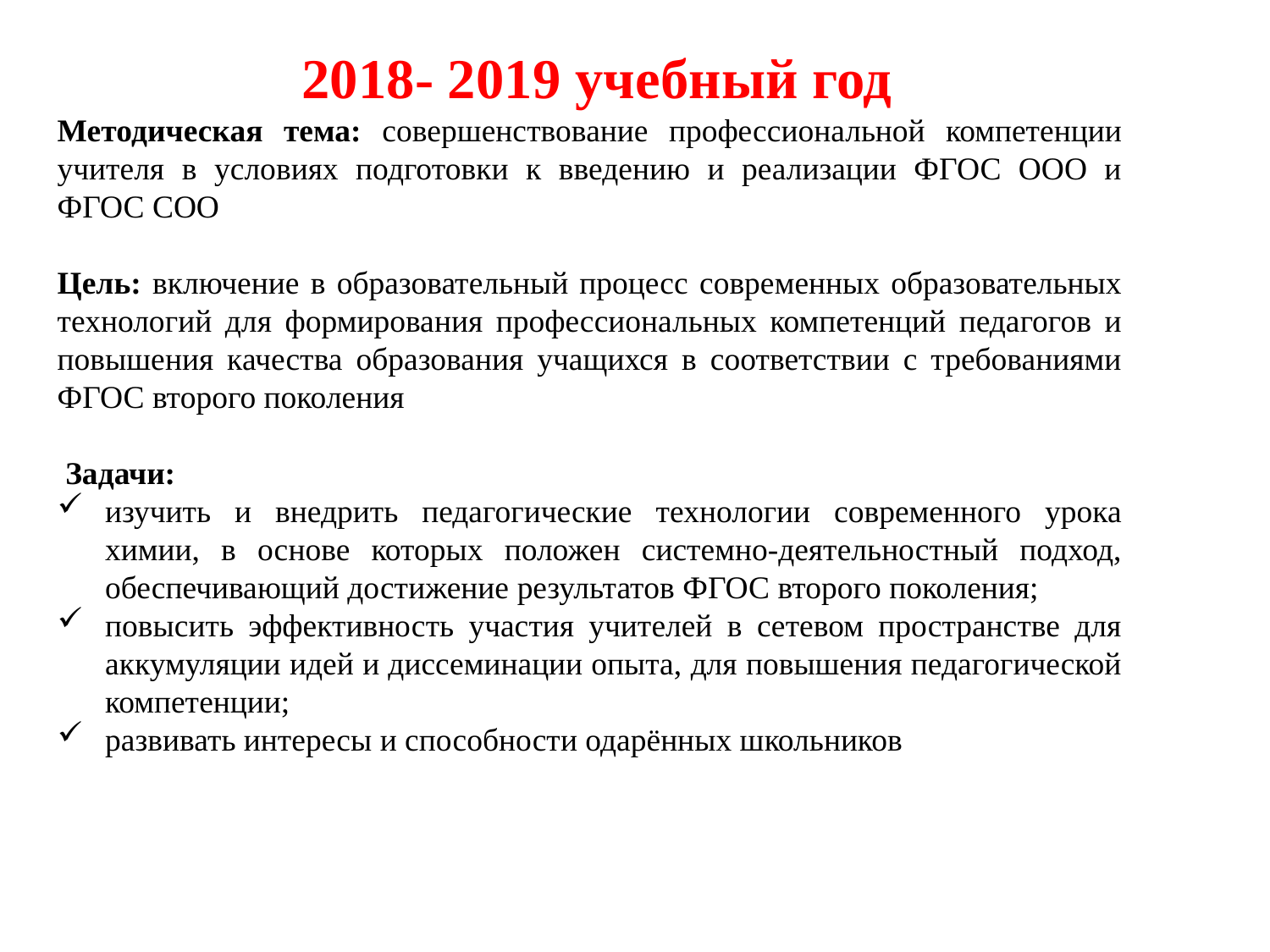

2018- 2019 учебный год
Методическая тема: совершенствование профессиональной компетенции учителя в условиях подготовки к введению и реализации ФГОС ООО и ФГОС СОО

Цель: включение в образовательный процесс современных образовательных технологий для формирования профессиональных компетенций педагогов и повышения качества образования учащихся в соответствии с требованиями ФГОС второго поколения

 Задачи:
изучить и внедрить педагогические технологии современного урока химии, в основе которых положен системно-деятельностный подход, обеспечивающий достижение результатов ФГОС второго поколения;
повысить эффективность участия учителей в сетевом пространстве для аккумуляции идей и диссеминации опыта, для повышения педагогической компетенции;
развивать интересы и способности одарённых школьников